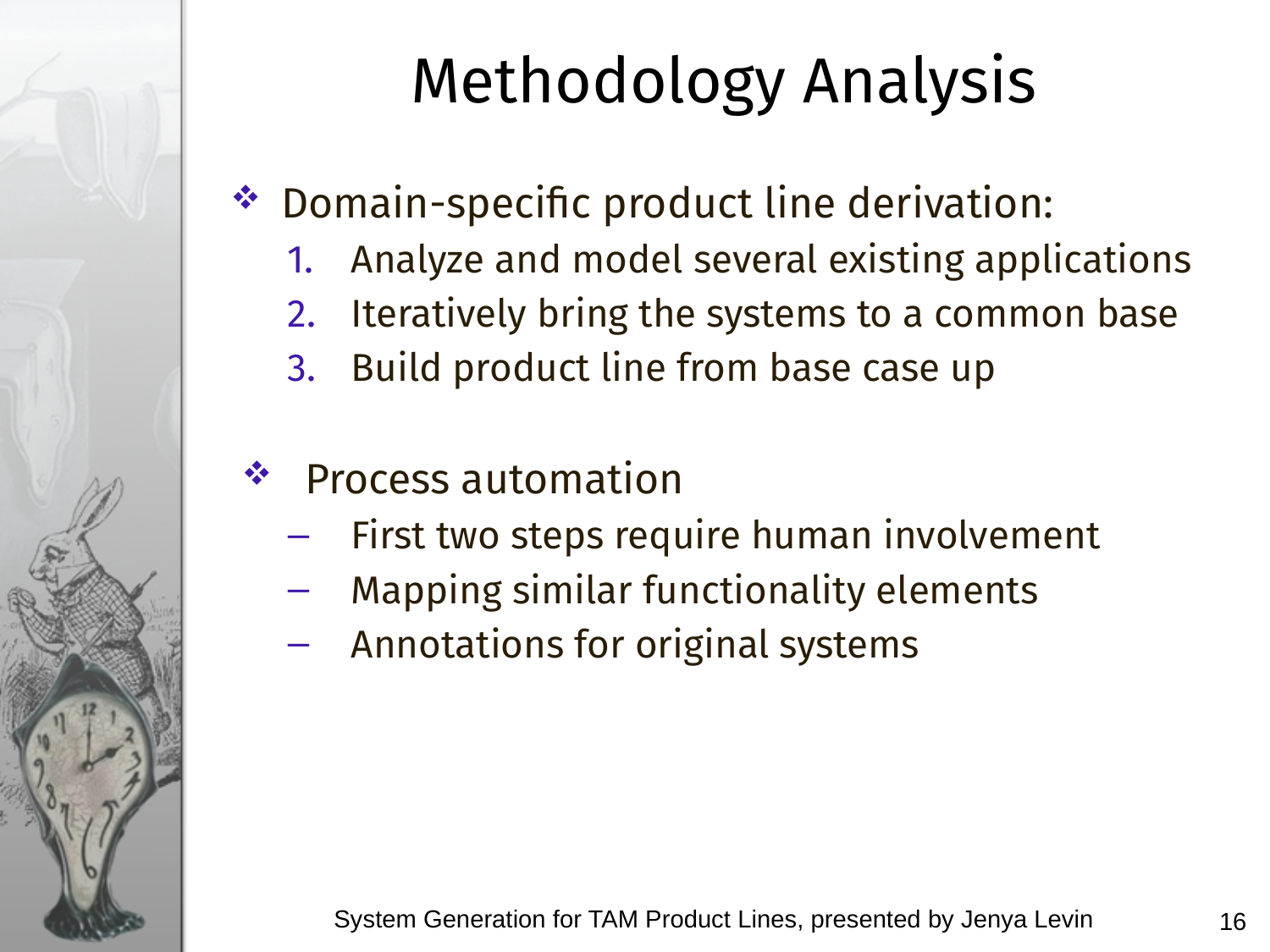

# Methodology Analysis
Domain-specific product line derivation:
Analyze and model several existing applications
Iteratively bring the systems to a common base
Build product line from base case up

Process automation
First two steps require human involvement
Mapping similar functionality elements
Annotations for original systems
System Generation for TAM Product Lines, presented by Jenya Levin
16